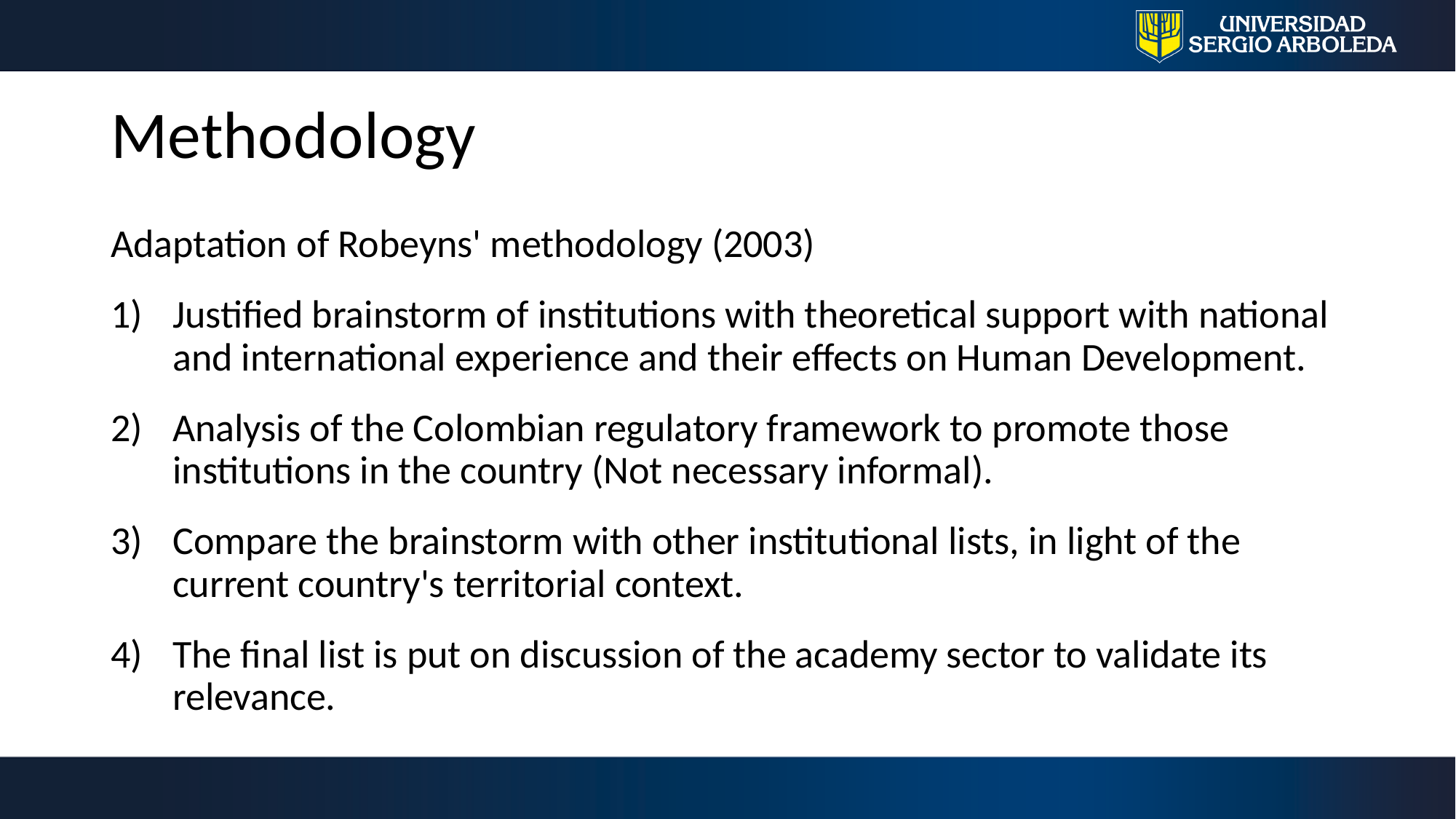

# Methodology
Adaptation of Robeyns' methodology (2003)
Justified brainstorm of institutions with theoretical support with national and international experience and their effects on Human Development.
Analysis of the Colombian regulatory framework to promote those institutions in the country (Not necessary informal).
Compare the brainstorm with other institutional lists, in light of the current country's territorial context.
The final list is put on discussion of the academy sector to validate its relevance.